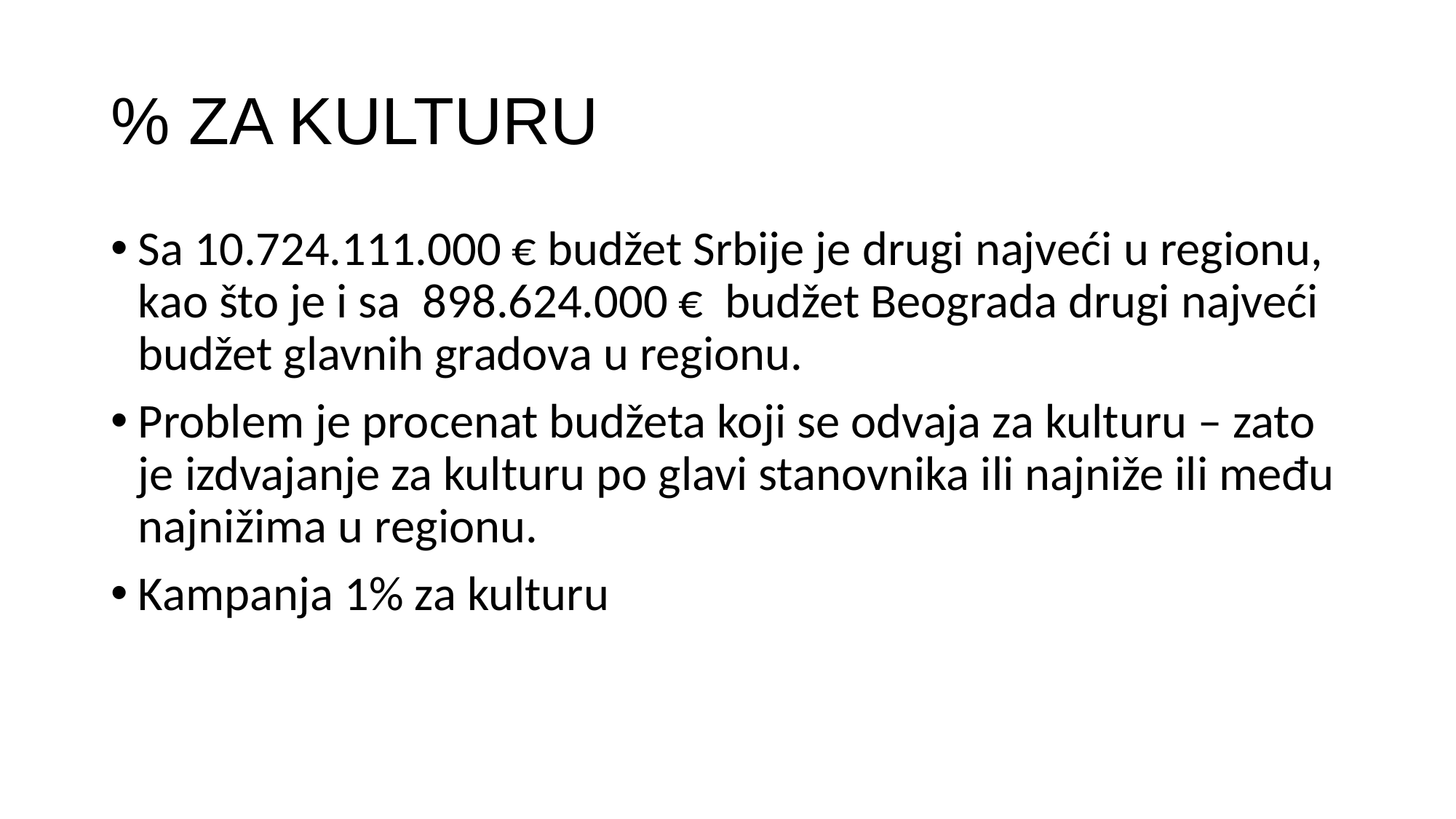

# % ZA KULTURU
Sa 10.724.111.000 € budžet Srbije je drugi najveći u regionu, kao što je i sa  898.624.000 €  budžet Beograda drugi najveći budžet glavnih gradova u regionu.
Problem je procenat budžeta koji se odvaja za kulturu – zato je izdvajanje za kulturu po glavi stanovnika ili najniže ili među najnižima u regionu.
Kampanja 1% za kulturu